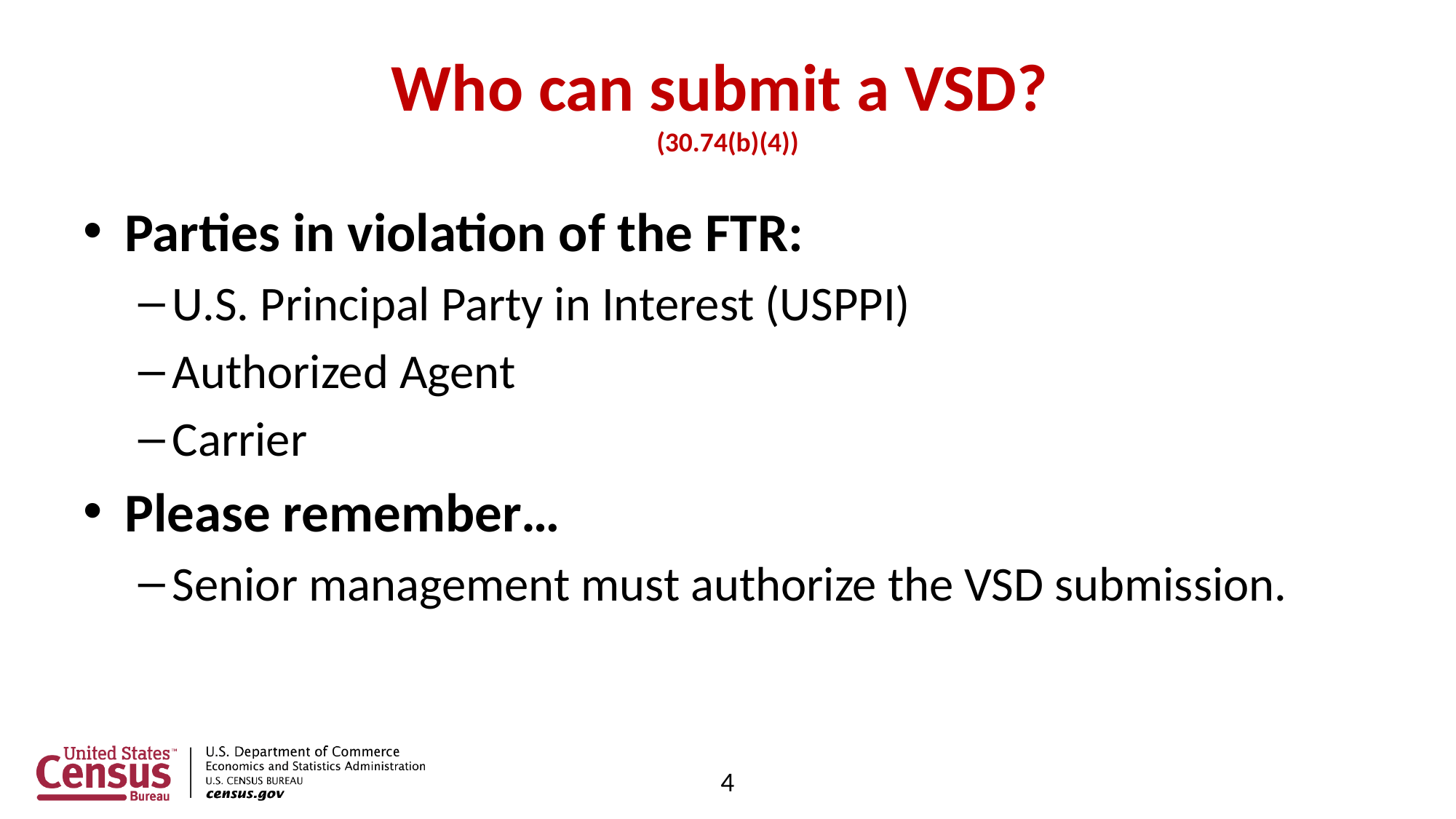

# Who can submit a VSD? (30.74(b)(4))
Parties in violation of the FTR:
U.S. Principal Party in Interest (USPPI)
Authorized Agent
Carrier
Please remember…
Senior management must authorize the VSD submission.
4